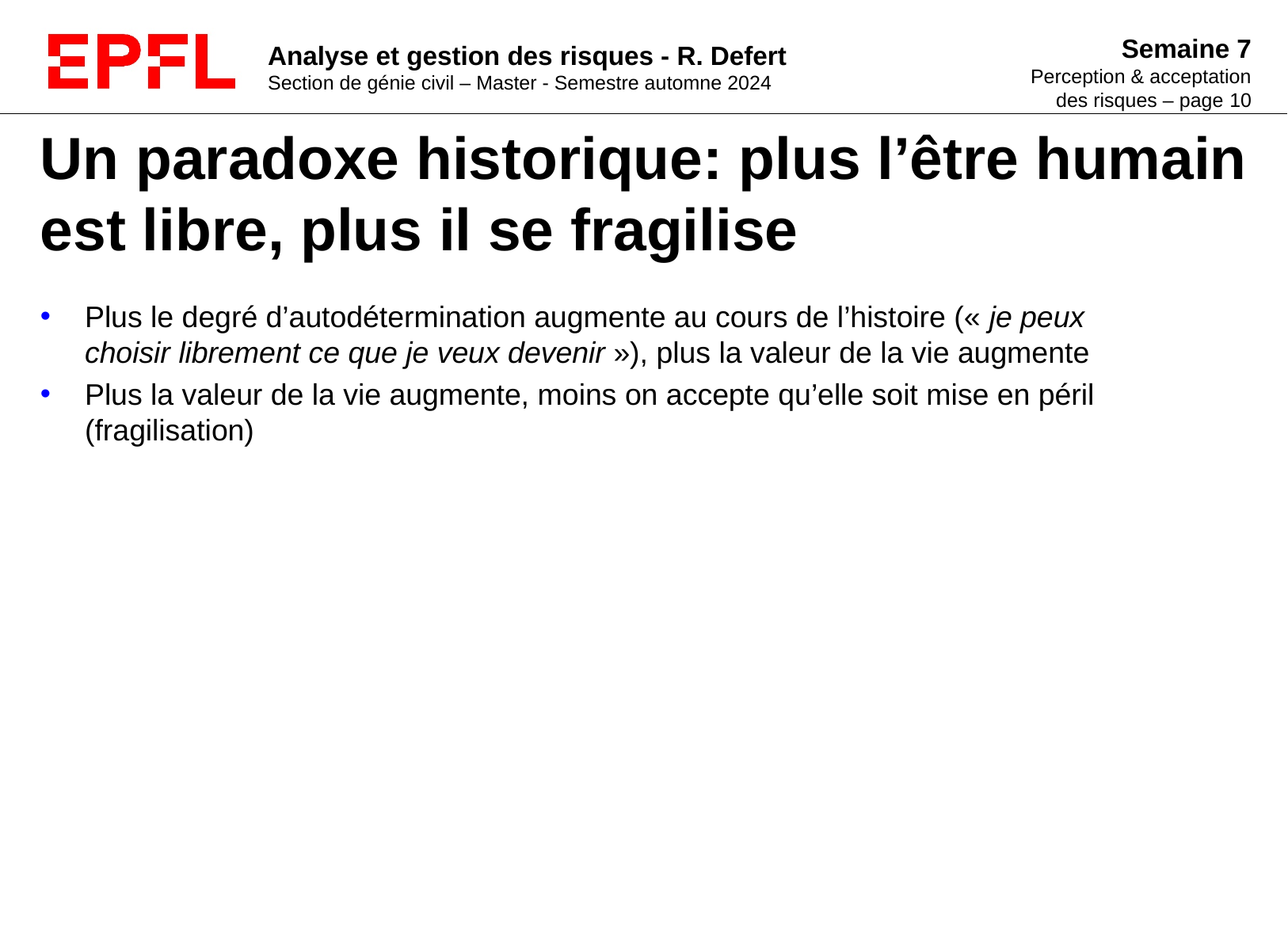

# Un paradoxe historique: plus l’être humain est libre, plus il se fragilise
Plus le degré d’autodétermination augmente au cours de l’histoire (« je peux choisir librement ce que je veux devenir »), plus la valeur de la vie augmente
Plus la valeur de la vie augmente, moins on accepte qu’elle soit mise en péril (fragilisation)